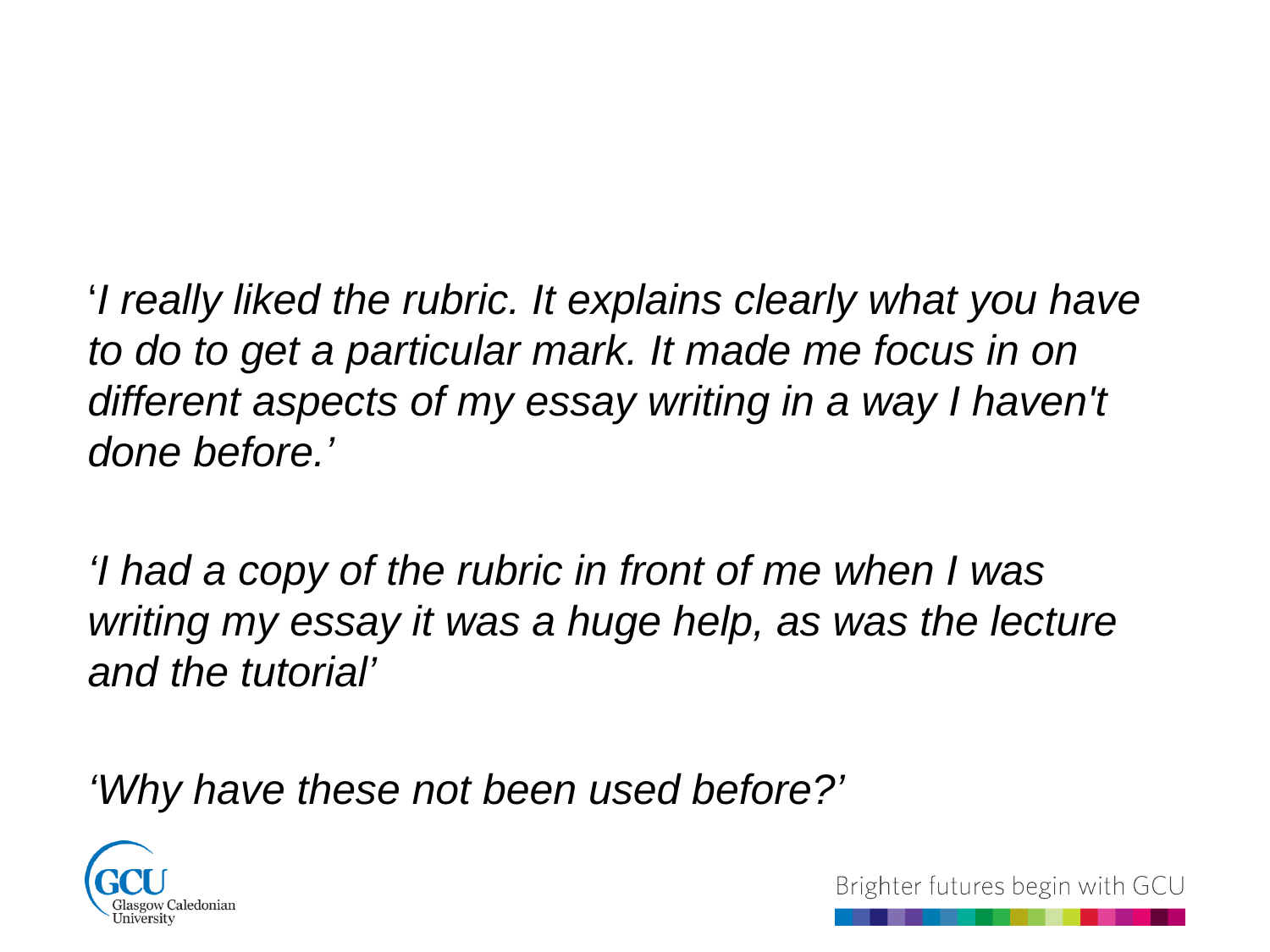

‘I really liked the rubric. It explains clearly what you have to do to get a particular mark. It made me focus in on different aspects of my essay writing in a way I haven't done before.’

‘I had a copy of the rubric in front of me when I was writing my essay it was a huge help, as was the lecture and the tutorial’

‘Why have these not been used before?’